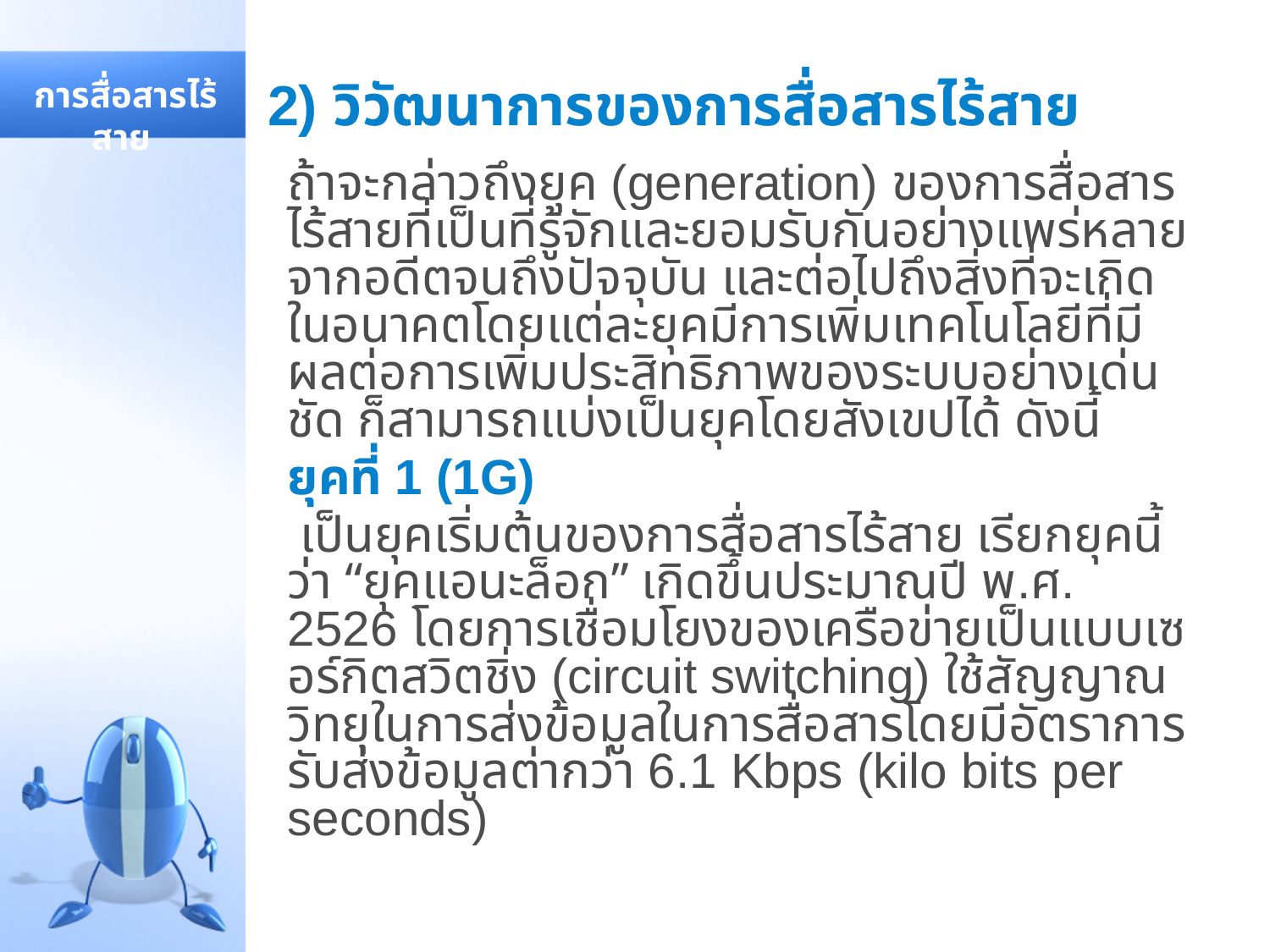

# 2) วิวัฒนาการของการสื่อสารไร้สาย
 การสื่อสารไร้สาย
ถ้าจะกล่าวถึงยุค (generation) ของการสื่อสารไร้สายที่เป็นที่รู้จักและยอมรับกันอย่างแพร่หลายจากอดีตจนถึงปัจจุบัน และต่อไปถึงสิ่งที่จะเกิดในอนาคตโดยแต่ละยุคมีการเพิ่มเทคโนโลยีที่มีผลต่อการเพิ่มประสิทธิภาพของระบบอย่างเด่นชัด ก็สามารถแบ่งเป็นยุคโดยสังเขปได้ ดังนี้
ยุคที่ 1 (1G)
 เป็นยุคเริ่มต้นของการสื่อสารไร้สาย เรียกยุคนี้ว่า “ยุคแอนะล็อก” เกิดขึ้นประมาณปี พ.ศ. 2526 โดยการเชื่อมโยงของเครือข่ายเป็นแบบเซอร์กิตสวิตชิ่ง (circuit switching) ใช้สัญญาณวิทยุในการส่งข้อมูลในการสื่อสารโดยมีอัตราการรับส่งข้อมูลต่ากว่า 6.1 Kbps (kilo bits per seconds)